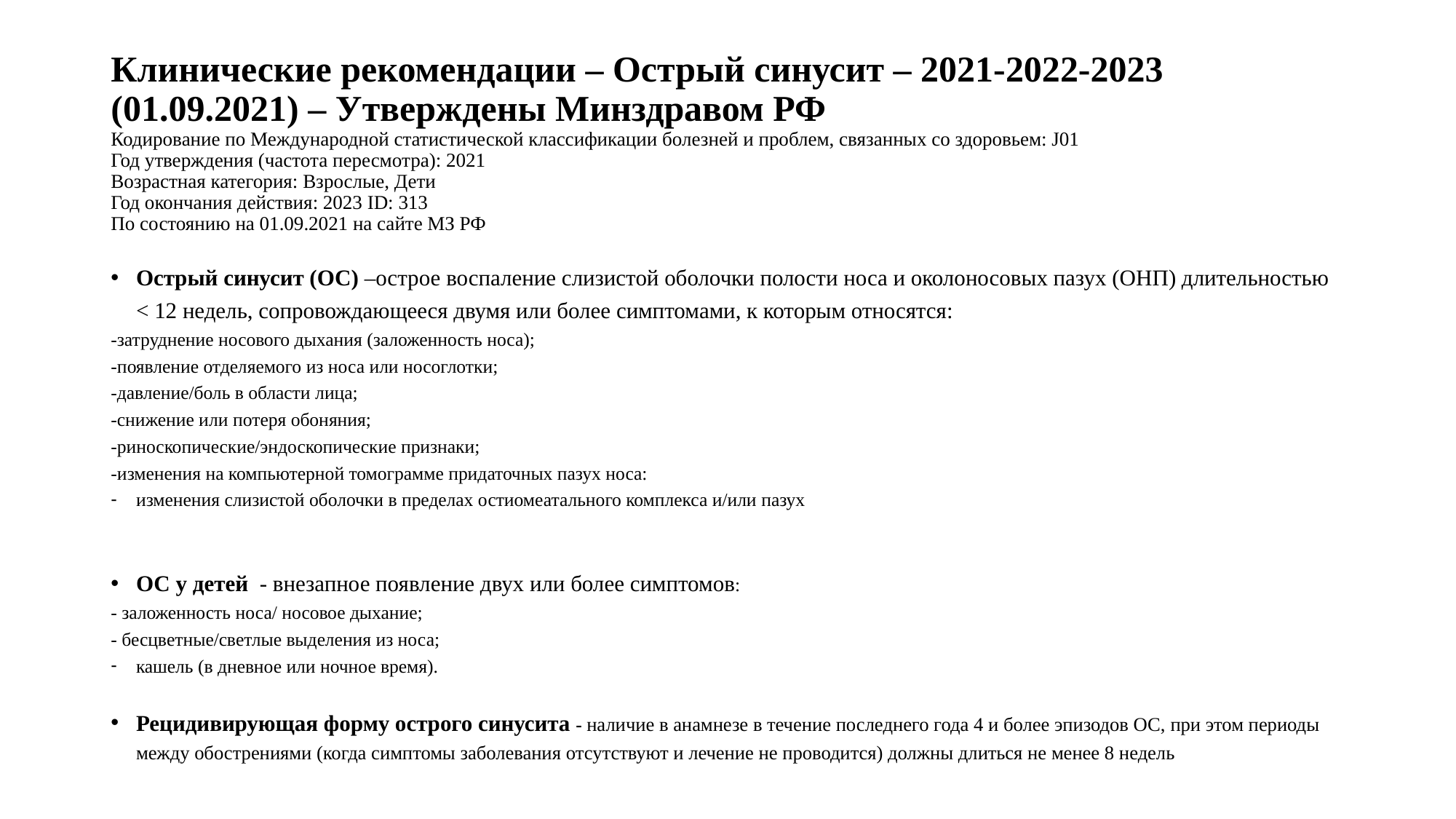

# Клинические рекомендации – Острый синусит – 2021-2022-2023 (01.09.2021) – Утверждены Минздравом РФ Кодирование по Международной статистической классификации болезней и проблем, связанных со здоровьем: J01 Год утверждения (частота пересмотра): 2021 Возрастная категория: Взрослые, Дети Год окончания действия: 2023 ID: 313 По состоянию на 01.09.2021 на сайте МЗ РФ
Острый синусит (ОС) –острое воспаление слизистой оболочки полости носа и околоносовых пазух (ОНП) длительностью < 12 недель, сопровождающееся двумя или более симптомами, к которым относятся:
-затруднение носового дыхания (заложенность носа);
-появление отделяемого из носа или носоглотки;
-давление/боль в области лица;
-снижение или потеря обоняния;
-риноскопические/эндоскопические признаки;
-изменения на компьютерной томограмме придаточных пазух носа:
изменения слизистой оболочки в пределах остиомеатального комплекса и/или пазух

ОС у детей  - внезапное появление двух или более симптомов:
- заложенность носа/ носовое дыхание;
- бесцветные/светлые выделения из носа;
кашель (в дневное или ночное время).

Рецидивирующая форму острого синусита - наличие в анамнезе в течение последнего года 4 и более эпизодов ОС, при этом периоды между обострениями (когда симптомы заболевания отсутствуют и лечение не проводится) должны длиться не менее 8 недель